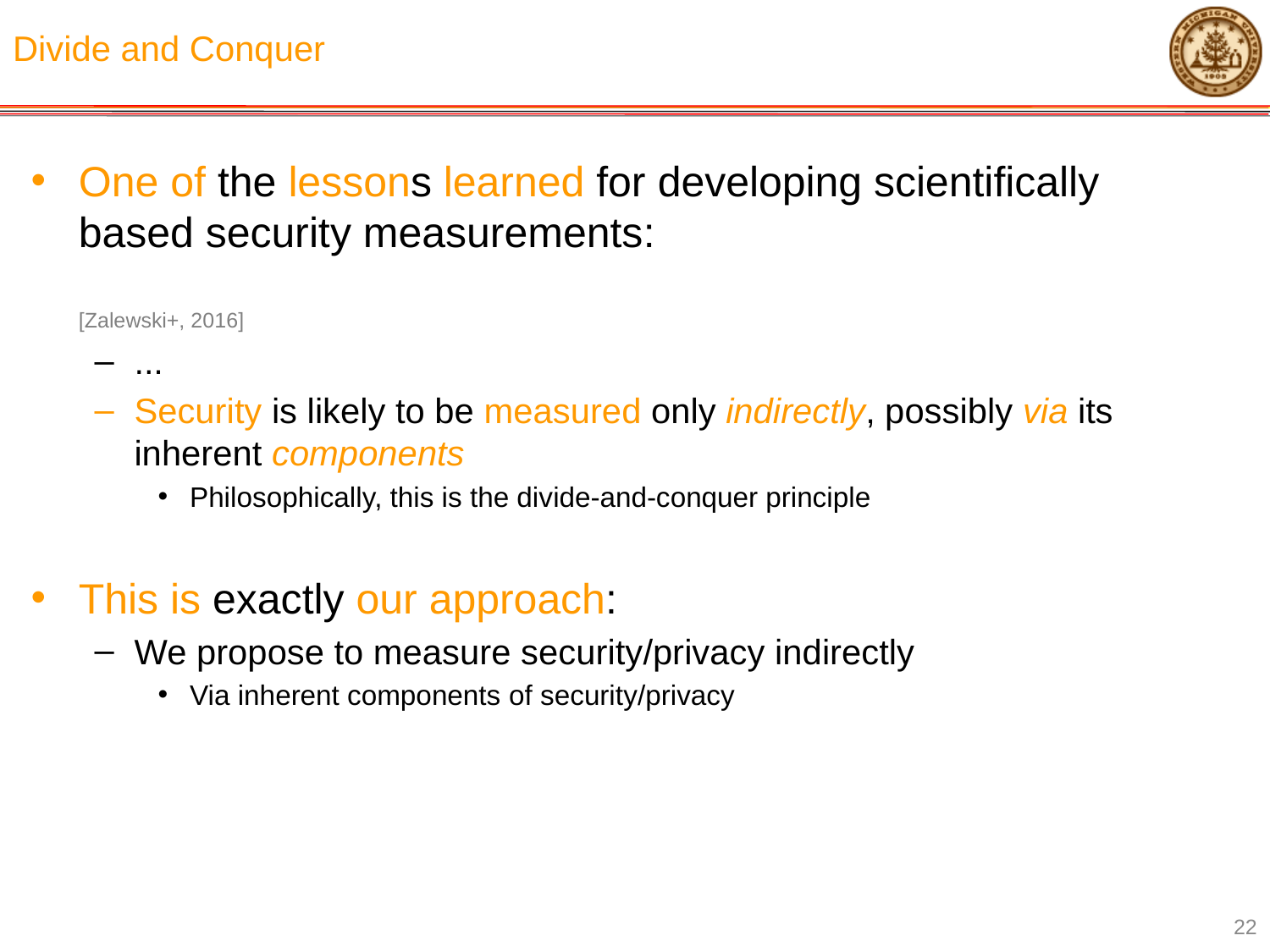

# Divide and Conquer
One of the lessons learned for developing scientifically based security measurements:  	[Zalewski+, 2016]
...
Security is likely to be measured only indirectly, possibly via its inherent components
Philosophically, this is the divide-and-conquer principle

This is exactly our approach:
We propose to measure security/privacy indirectly
Via inherent components of security/privacy

22